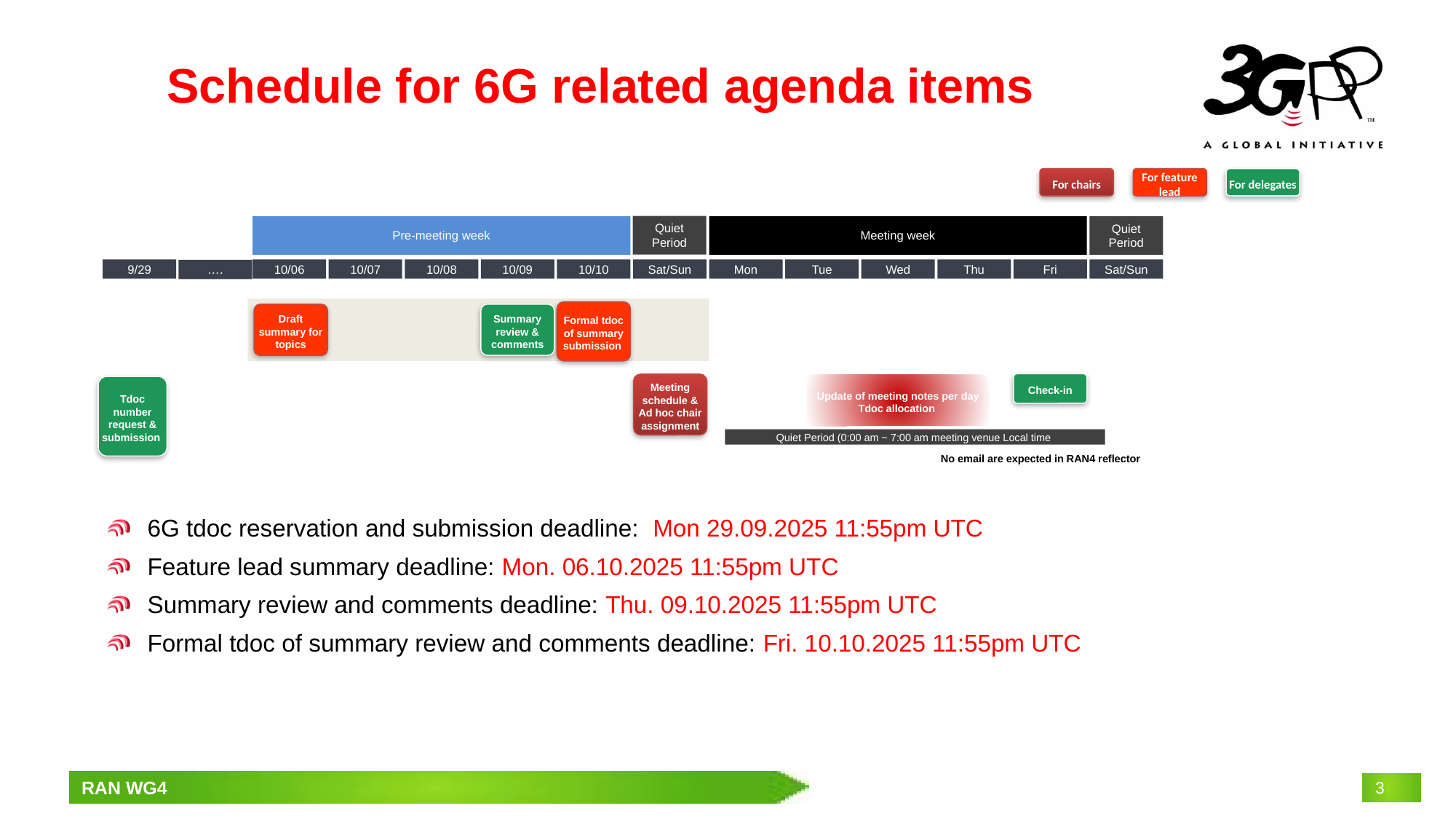

# Schedule for 6G related agenda items
For chairs
For feature lead
For delegates
Quiet Period
Pre-meeting week
Meeting week
Quiet Period
9/29
10/06
10/07
10/08
10/09
10/10
Sat/Sun
Mon
Tue
Wed
Thu
Fri
Sat/Sun
….

Formal tdoc of summary submission
Summary review & comments
Draft summary for topics
Check-in
Meeting schedule & Ad hoc chair assignment
Update of meeting notes per day
Tdoc allocation
Tdoc number request & submission
Quiet Period (0:00 am ~ 7:00 am meeting venue Local time
No email are expected in RAN4 reflector
6G tdoc reservation and submission deadline:  Mon 29.09.2025 11:55pm UTC
Feature lead summary deadline: Mon. 06.10.2025 11:55pm UTC
Summary review and comments deadline: Thu. 09.10.2025 11:55pm UTC
Formal tdoc of summary review and comments deadline: Fri. 10.10.2025 11:55pm UTC